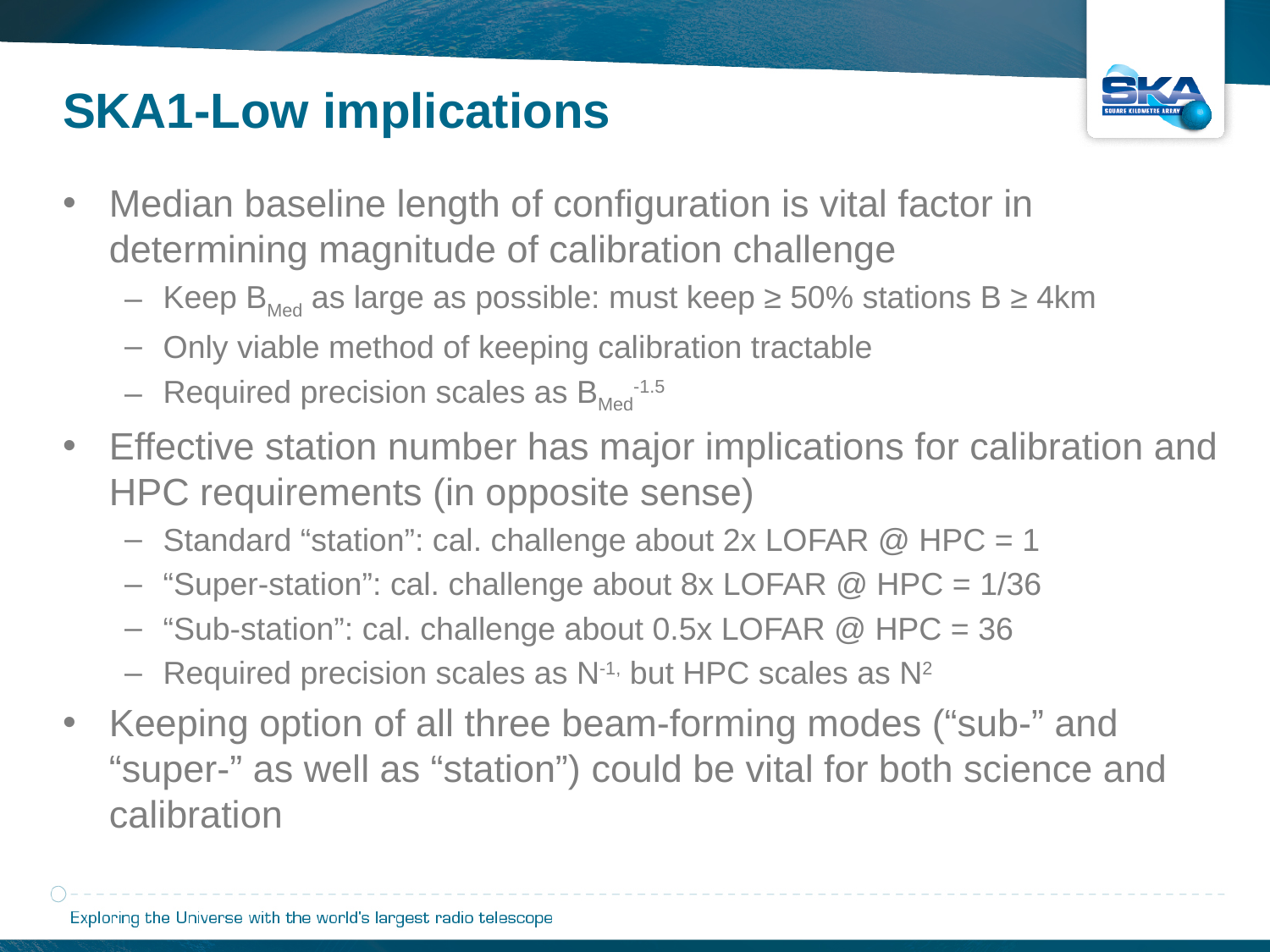

SKA1-Low implications
Median baseline length of configuration is vital factor in determining magnitude of calibration challenge
Keep BMed as large as possible: must keep ≥ 50% stations B ≥ 4km
Only viable method of keeping calibration tractable
Required precision scales as BMed-1.5
Effective station number has major implications for calibration and HPC requirements (in opposite sense)
Standard “station”: cal. challenge about 2x LOFAR @ HPC = 1
“Super-station”: cal. challenge about 8x LOFAR @ HPC = 1/36
“Sub-station”: cal. challenge about 0.5x LOFAR @ HPC = 36
Required precision scales as N-1, but HPC scales as N2
Keeping option of all three beam-forming modes (“sub-” and “super-” as well as “station”) could be vital for both science and calibration